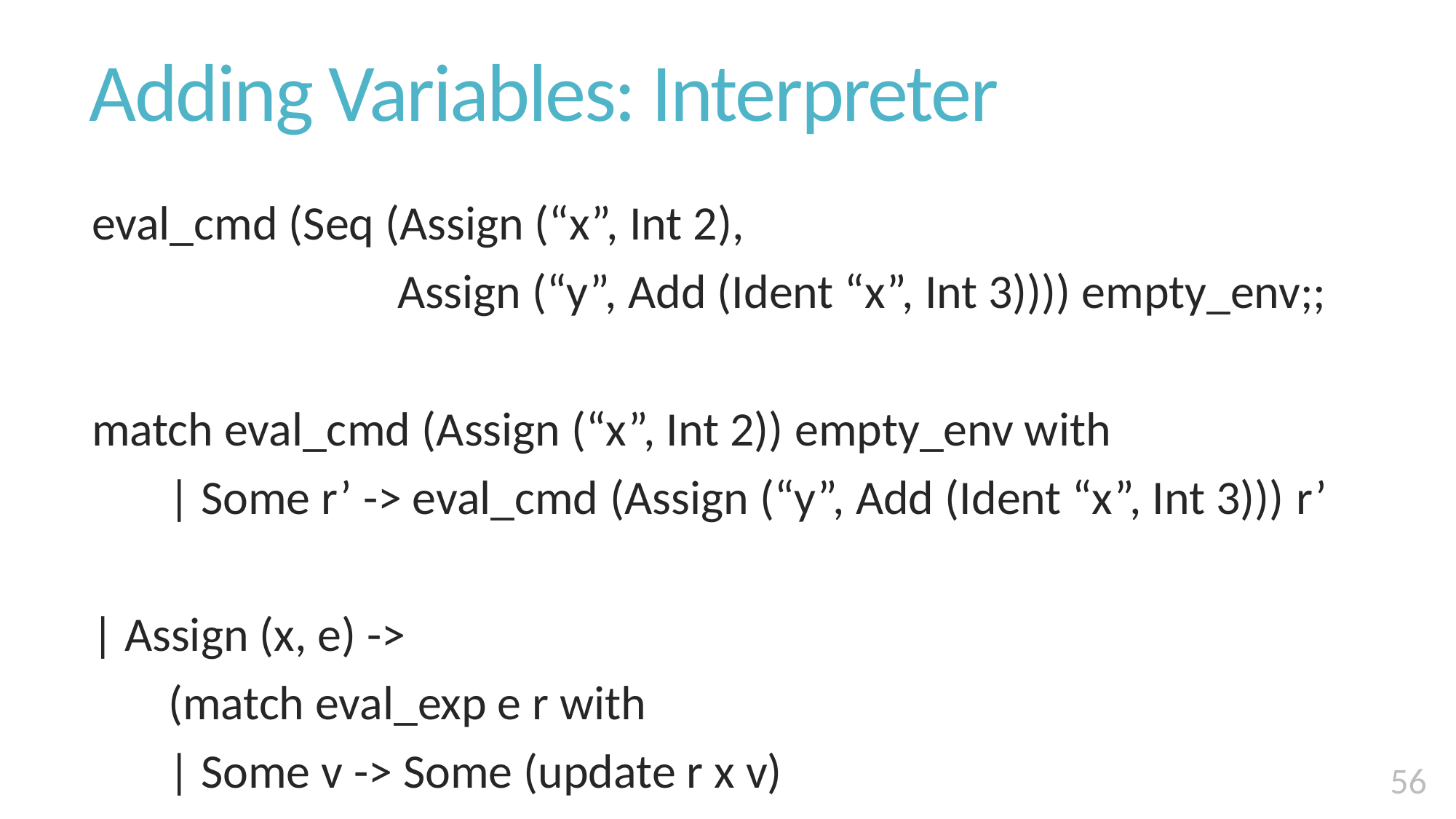

# Adding Variables: Interpreter
eval_cmd (Seq (Assign (“x”, Int 2),
                            Assign (“y”, Add (Ident “x”, Int 3)))) empty_env;;

match eval_cmd (Assign (“x”, Int 2)) empty_env with
       | Some r’ -> eval_cmd (Assign (“y”, Add (Ident “x”, Int 3))) r’

| Assign (x, e) ->
       (match eval_exp e r with
       | Some v -> Some (update r x v)
56